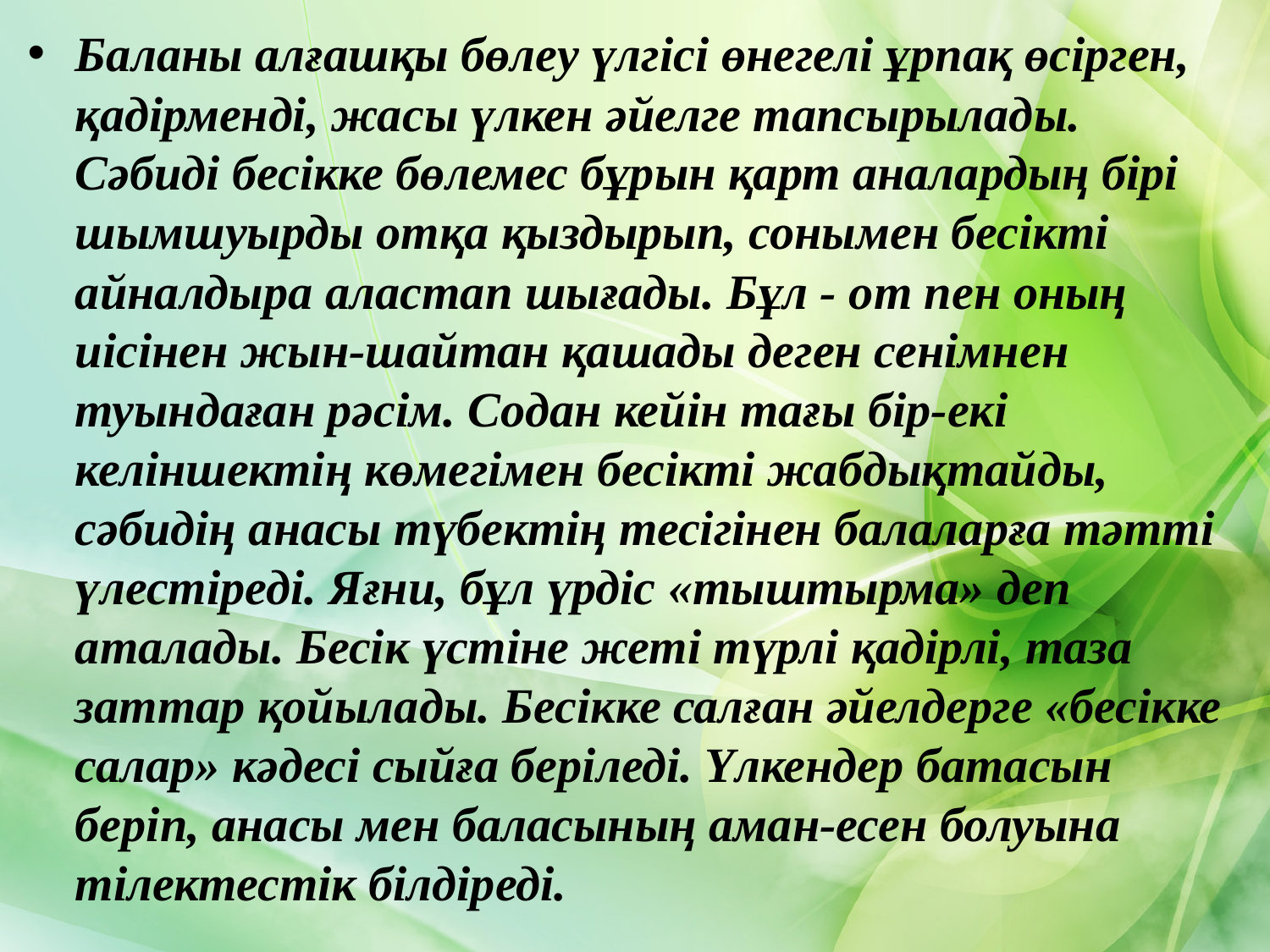

Баланы алғашқы бөлеу үлгісі өнегелі ұрпақ өсірген, қадірменді, жасы үлкен әйелге тапсырылады. Сәбиді бесікке бөлемес бұрын қарт аналардың бірі шымшуырды отқа қыздырып, сонымен бесікті айналдыра аластап шығады. Бұл - от пен оның иісінен жын-шайтан қашады деген сенімнен туындаған рәсім. Содан кейін тағы бір-екі келіншектің көмегімен бесікті жабдықтайды, сәбидің анасы түбектің тесігінен балаларға тәтті үлестіреді. Яғни, бұл үрдіс «тыштырма» деп аталады. Бесік үстіне жеті түрлі қадірлі, таза заттар қойылады. Бесікке салған әйелдерге «бесікке салар» кәдесі сыйға беріледі. Үлкендер батасын беріп, анасы мен баласының аман-есен болуына тілектестік білдіреді.